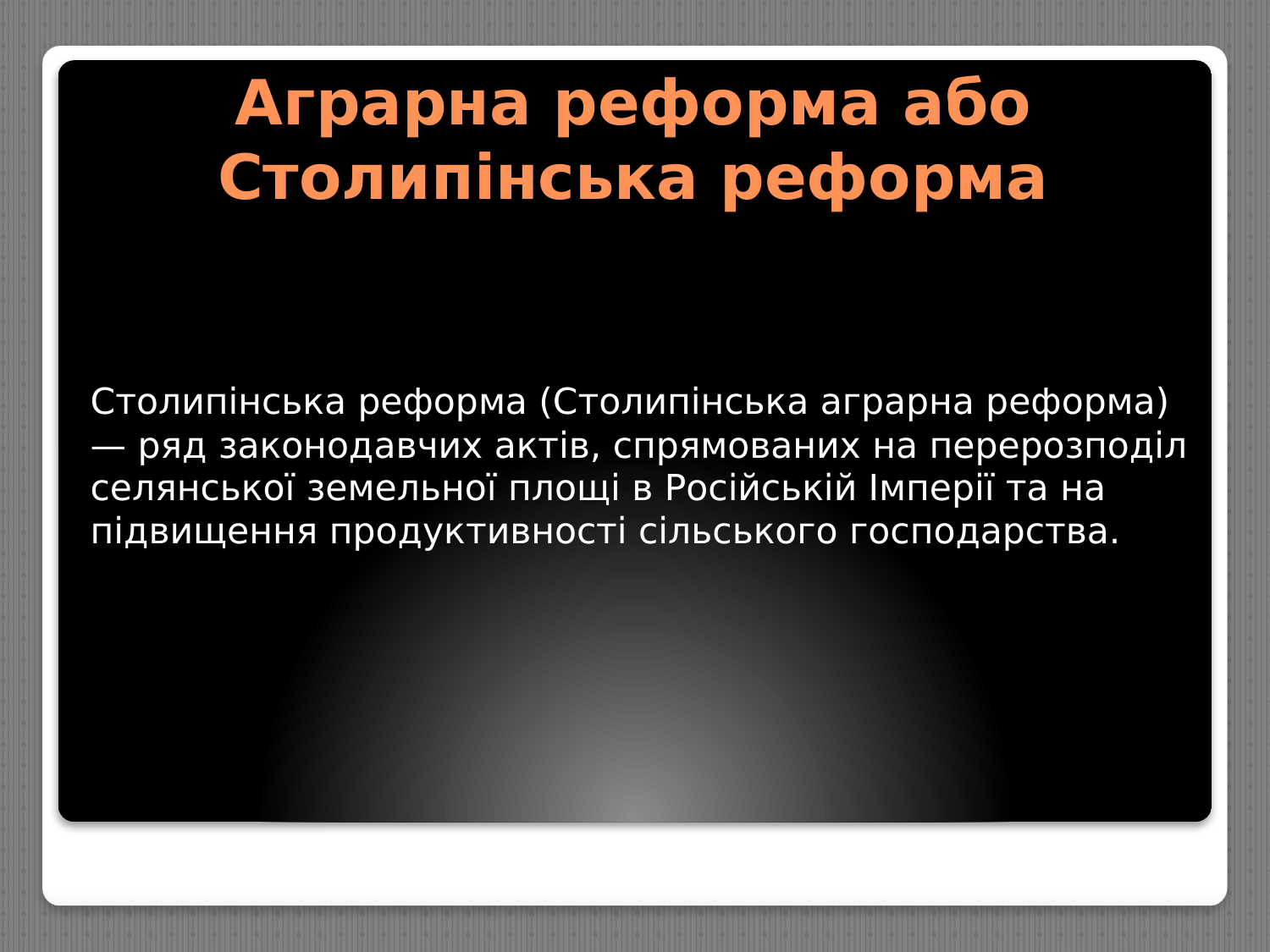

# Аграрна реформа або Столипінська реформа
Столипінська реформа (Столипінська аграрна реформа) — ряд законодавчих актів, спрямованих на перерозподіл селянської земельної площі в Російській Імперії та на підвищення продуктивності сільського господарства.